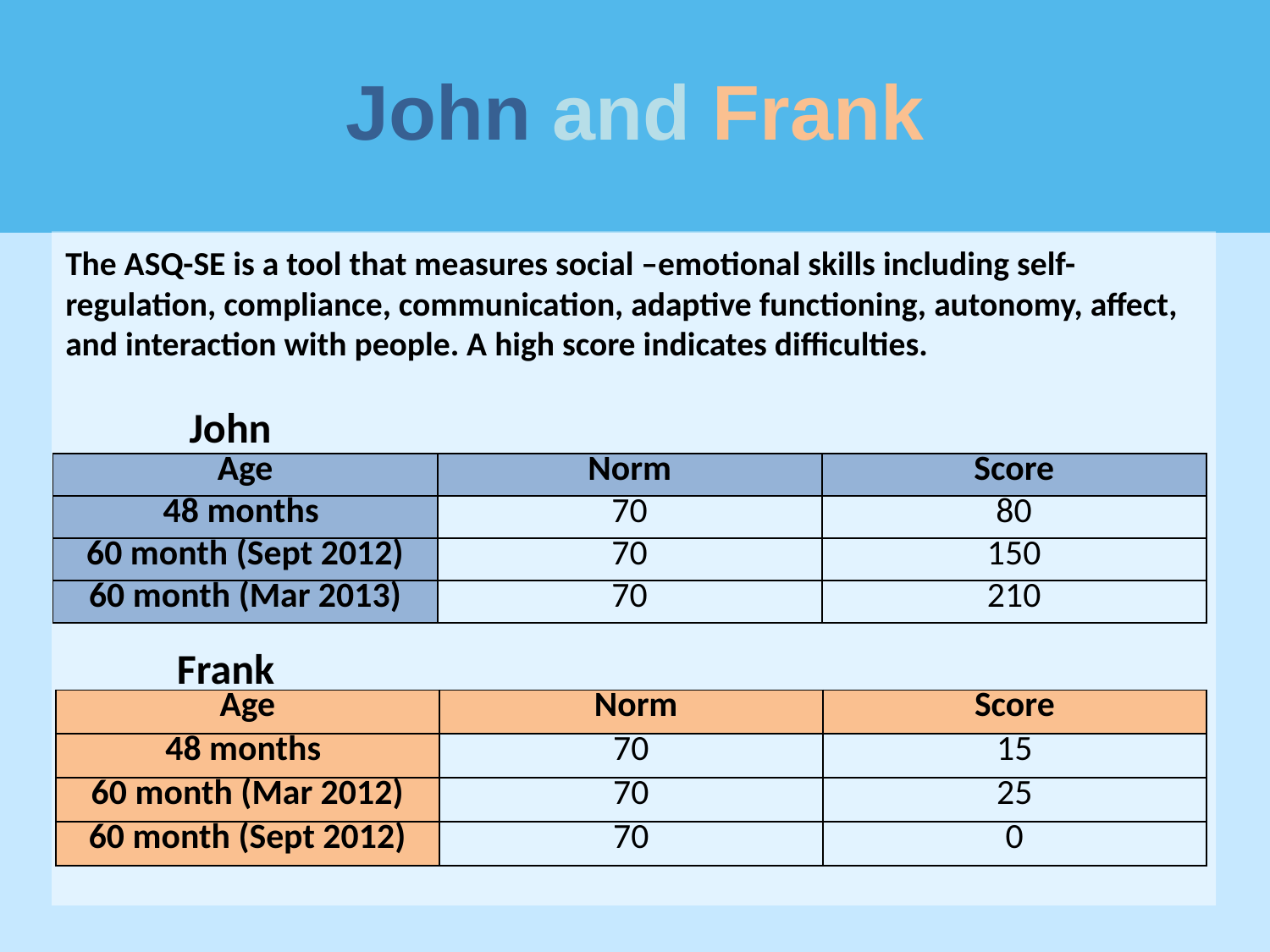

John and Frank

The ASQ-SE is a tool that measures social –emotional skills including self-regulation, compliance, communication, adaptive functioning, autonomy, affect, and interaction with people. A high score indicates difficulties.

             John
| Age | Norm | Score |
| --- | --- | --- |
| 48 months | 70 | 80 |
| 60 month (Sept 2012) | 70 | 150 |
| 60 month (Mar 2013) | 70 | 210 |

 Frank
| Age | Norm | Score |
| --- | --- | --- |
| 48 months | 70 | 15 |
| 60 month (Mar 2012) | 70 | 25 |
| 60 month (Sept 2012) | 70 | 0 |